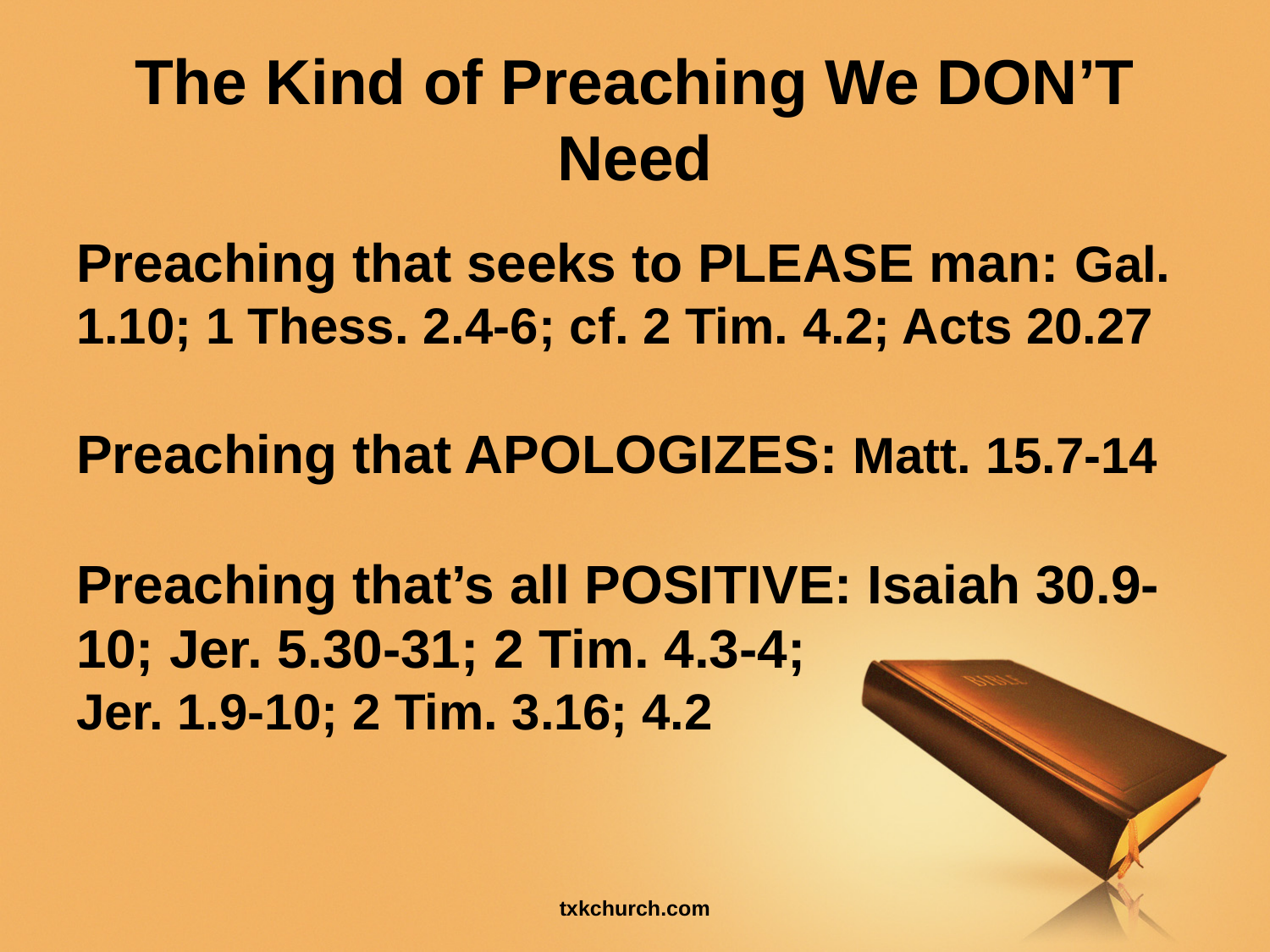

# The Kind of Preaching We DON’T Need
Preaching that seeks to PLEASE man: Gal. 1.10; 1 Thess. 2.4-6; cf. 2 Tim. 4.2; Acts 20.27

Preaching that APOLOGIZES: Matt. 15.7-14

Preaching that’s all POSITIVE: Isaiah 30.9-10; Jer. 5.30-31; 2 Tim. 4.3-4;
Jer. 1.9-10; 2 Tim. 3.16; 4.2
txkchurch.com